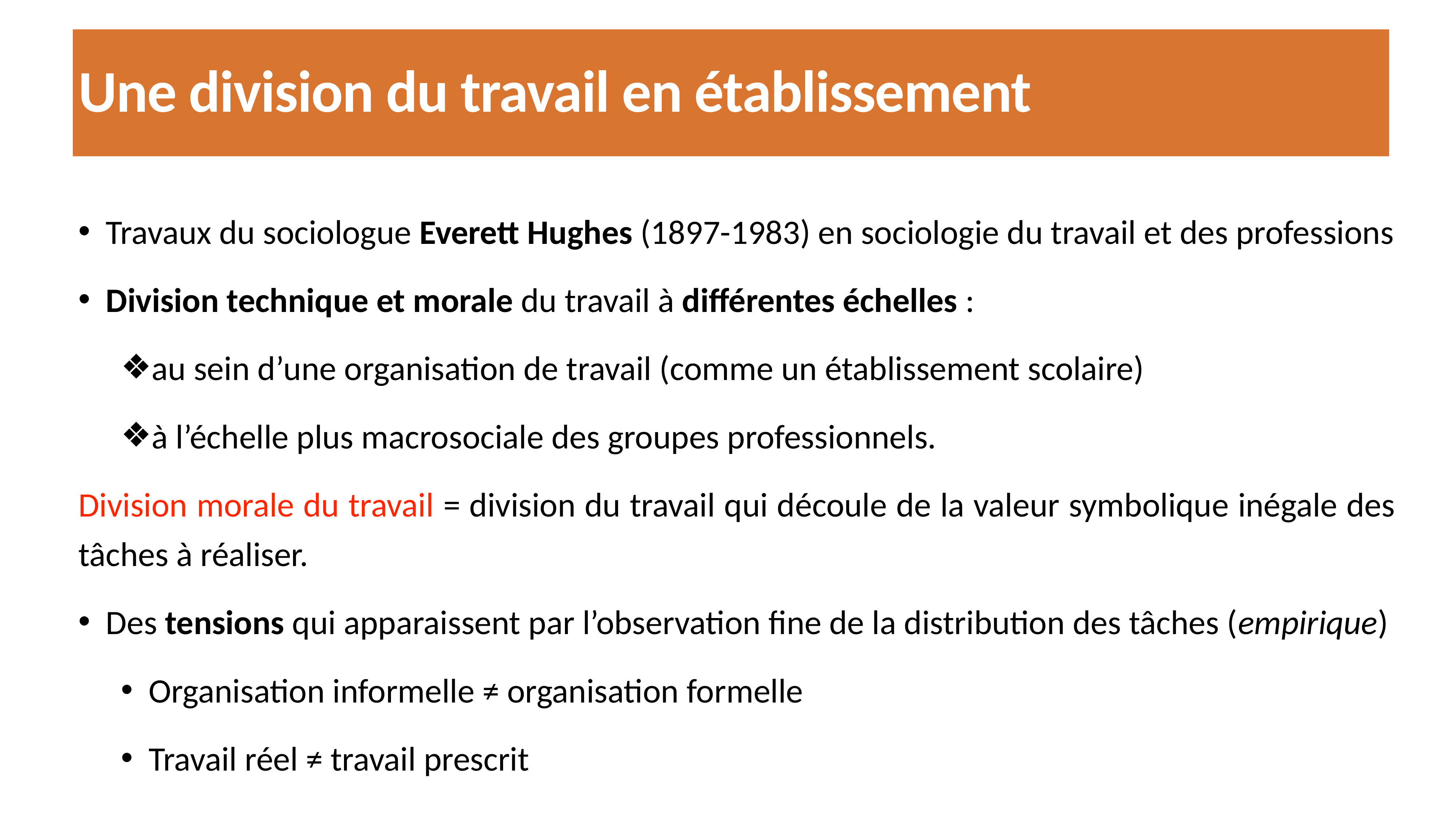

# Une division du travail en établissement
Travaux du sociologue Everett Hughes (1897-1983) en sociologie du travail et des professions
Division technique et morale du travail à différentes échelles :
au sein d’une organisation de travail (comme un établissement scolaire)
à l’échelle plus macrosociale des groupes professionnels.
Division morale du travail = division du travail qui découle de la valeur symbolique inégale des tâches à réaliser.
Des tensions qui apparaissent par l’observation fine de la distribution des tâches (empirique)
Organisation informelle ≠ organisation formelle
Travail réel ≠ travail prescrit